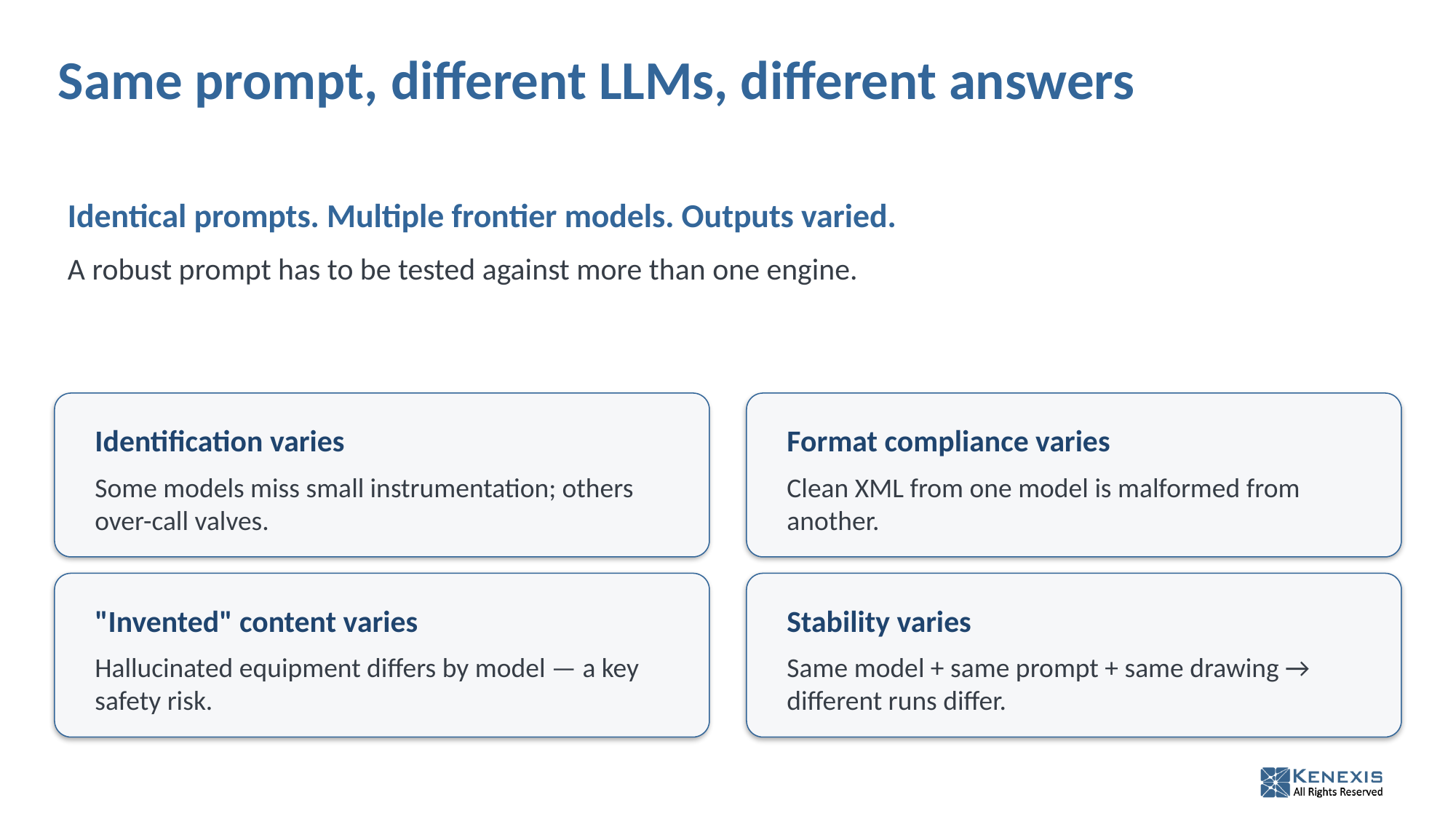

# Same prompt, different LLMs, different answers
Identical prompts. Multiple frontier models. Outputs varied.
A robust prompt has to be tested against more than one engine.

Identification varies
Some models miss small instrumentation; others over-call valves.
Format compliance varies
Clean XML from one model is malformed from another.

"Invented" content varies
Hallucinated equipment differs by model — a key safety risk.
Stability varies
Same model + same prompt + same drawing → different runs differ.